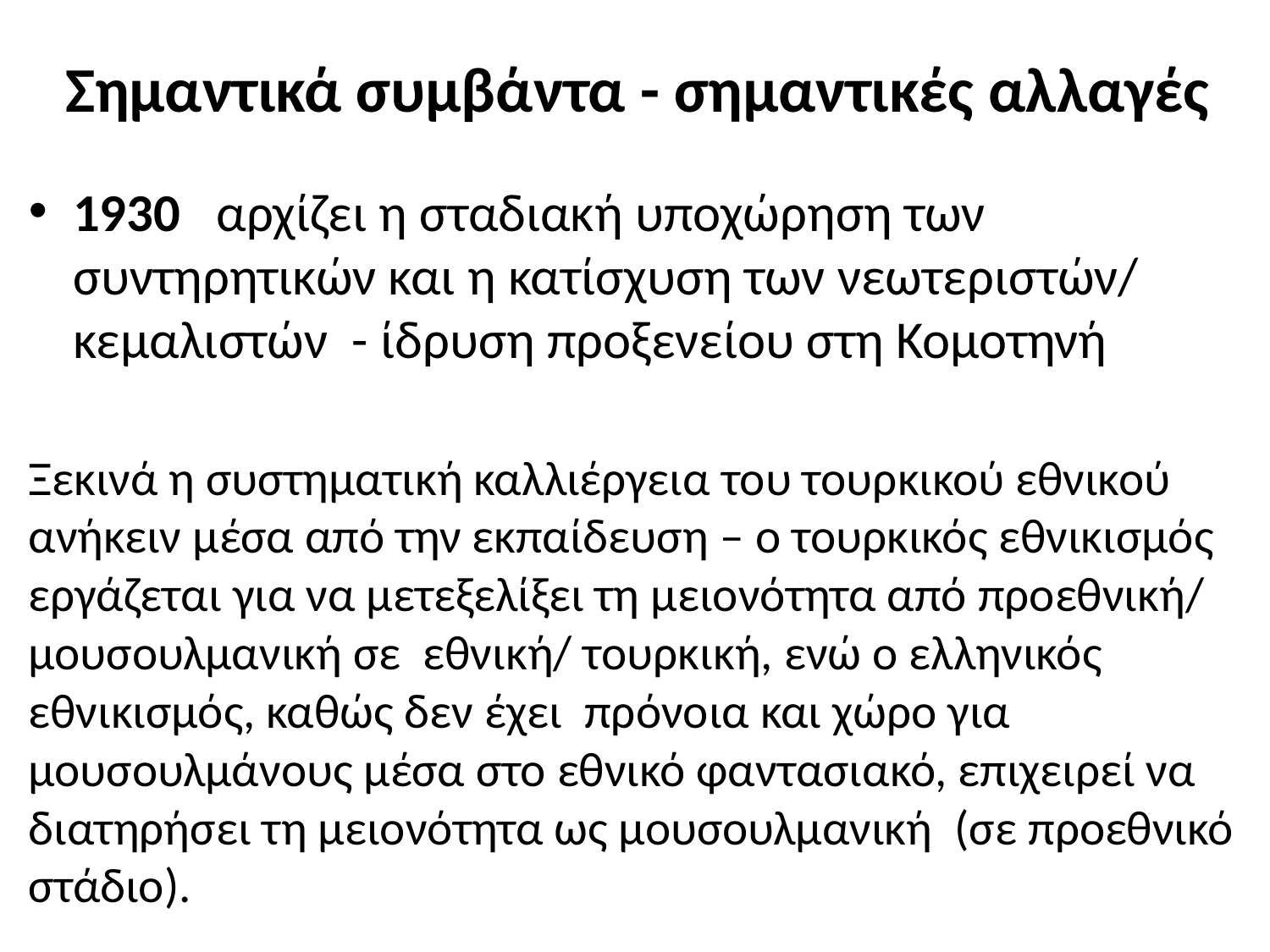

# Σημαντικά συμβάντα - σημαντικές αλλαγές
1930   αρχίζει η σταδιακή υποχώρηση των συντηρητικών και η κατίσχυση των νεωτεριστών/ κεμαλιστών  - ίδρυση προξενείου στη Κομοτηνή

Ξεκινά η συστηματική καλλιέργεια του τουρκικού εθνικού ανήκειν μέσα από την εκπαίδευση – ο τουρκικός εθνικισμός εργάζεται για να μετεξελίξει τη μειονότητα από προεθνική/ μουσουλμανική σε  εθνική/ τουρκική, ενώ ο ελληνικός εθνικισμός, καθώς δεν έχει  πρόνοια και χώρο για μουσουλμάνους μέσα στο εθνικό φαντασιακό, επιχειρεί να διατηρήσει τη μειονότητα ως μουσουλμανική  (σε προεθνικό στάδιο).